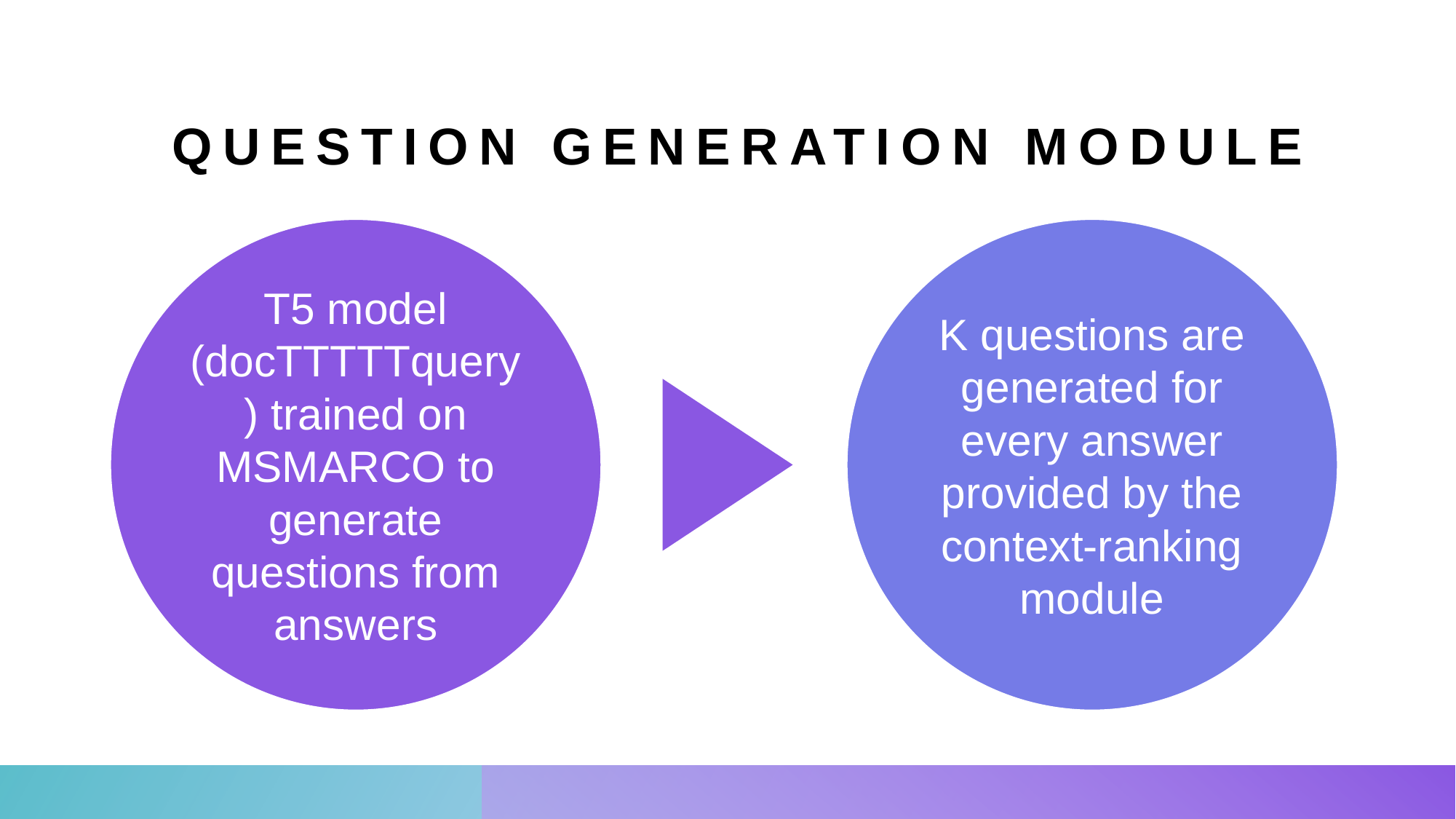

Question Generation Module
T5 model (docTTTTTquery) trained on MSMARCO to generate questions from answers
K questions are generated for every answer provided by the context-ranking module